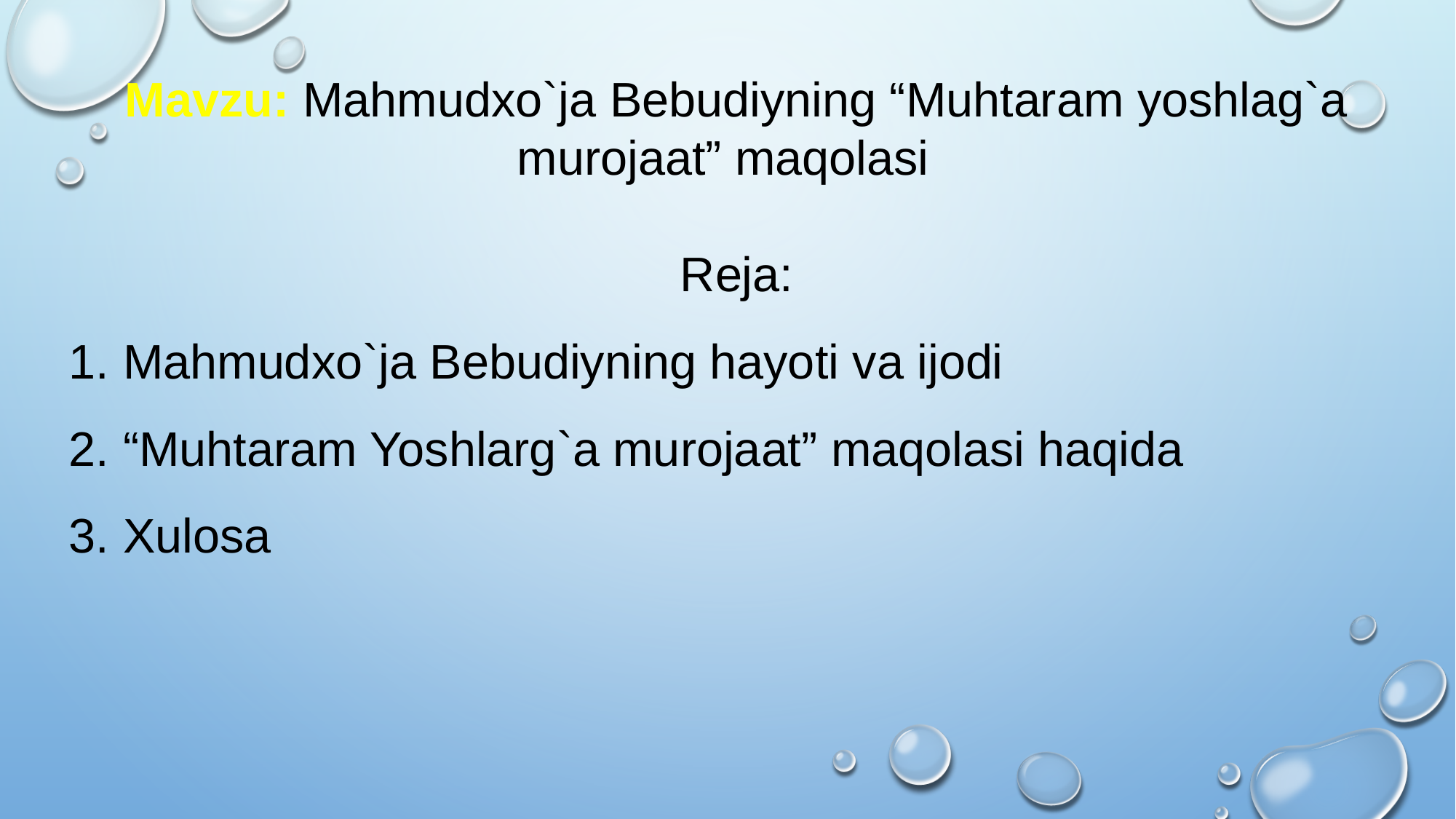

Mavzu: Mahmudxo`ja Bebudiyning “Muhtaram yoshlag`a murojaat” maqolasi

Reja:
Mahmudxo`ja Bebudiyning hayoti va ijodi
“Muhtaram Yoshlarg`a murojaat” maqolasi haqida
Xulosa